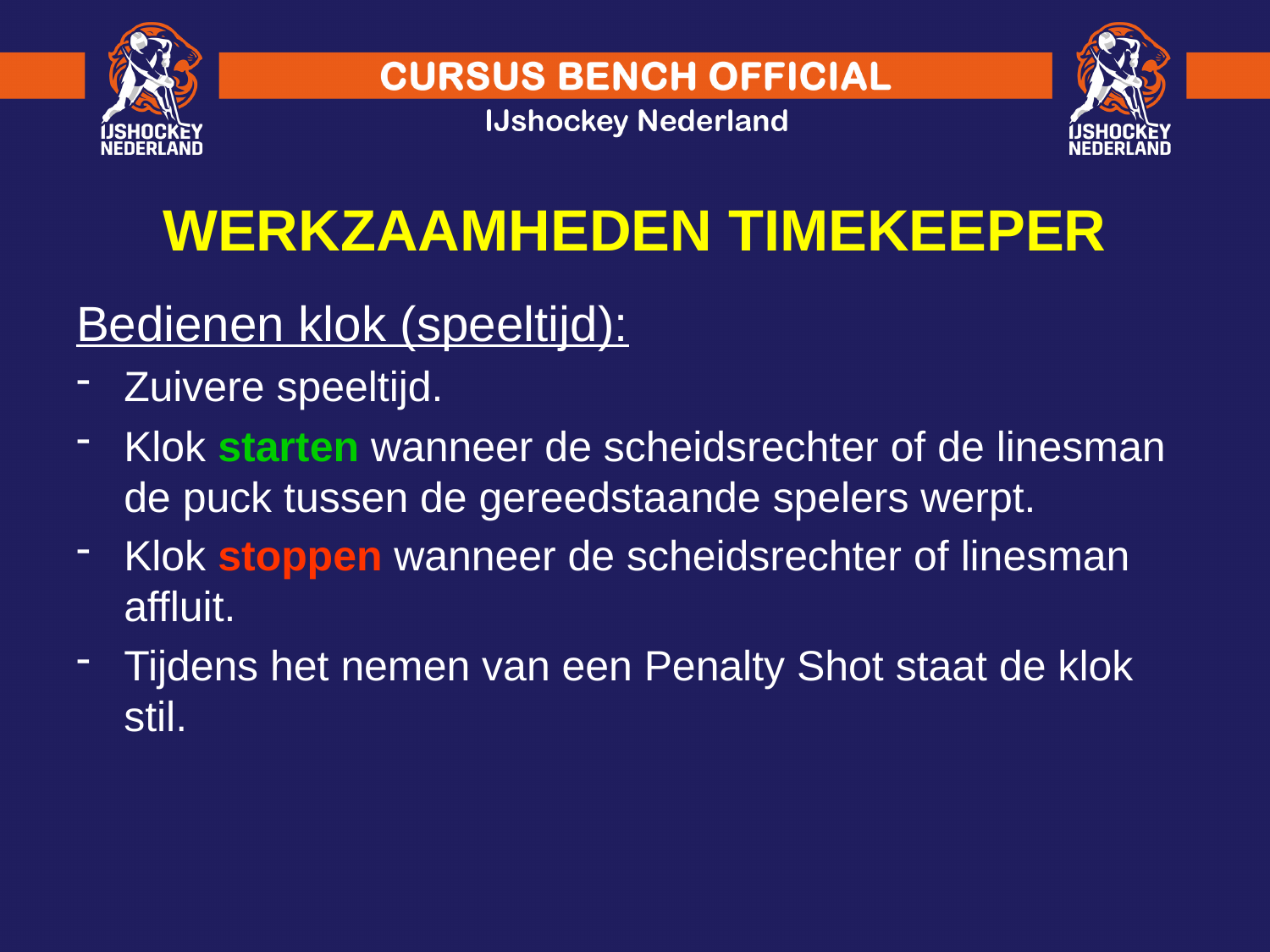

WERKZAAMHEDEN TIMEKEEPER

Bedienen klok (speeltijd):
Zuivere speeltijd.
Klok starten wanneer de scheidsrechter of de linesman de puck tussen de gereedstaande spelers werpt.
Klok stoppen wanneer de scheidsrechter of linesman affluit.
Tijdens het nemen van een Penalty Shot staat de klok stil.